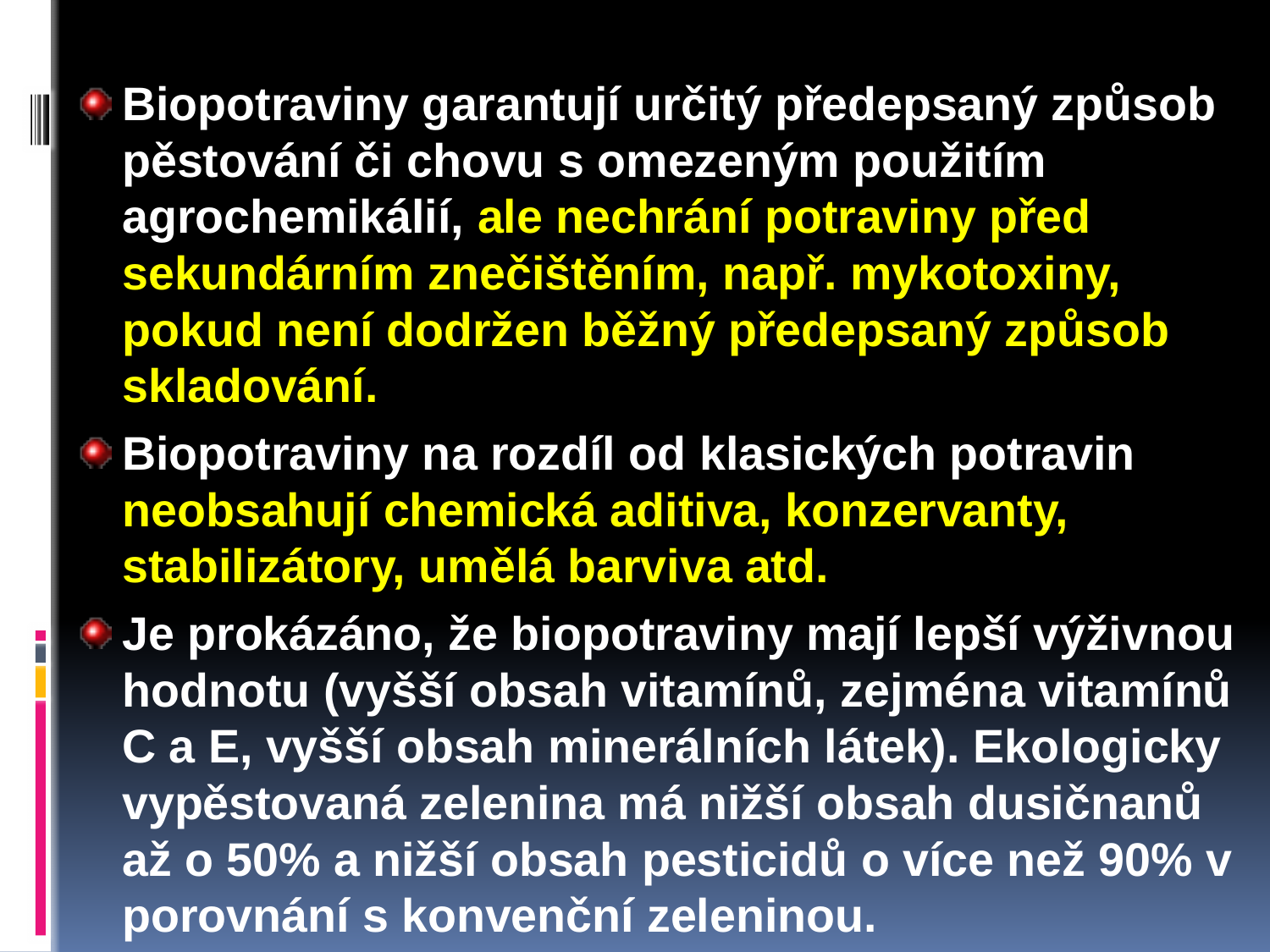

Biopotraviny garantují určitý předepsaný způsob pěstování či chovu s omezeným použitím agrochemikálií, ale nechrání potraviny před sekundárním znečištěním, např. mykotoxiny, pokud není dodržen běžný předepsaný způsob skladování.
Biopotraviny na rozdíl od klasických potravin neobsahují chemická aditiva, konzervanty, stabilizátory, umělá barviva atd.
Je prokázáno, že biopotraviny mají lepší výživnou hodnotu (vyšší obsah vitamínů, zejména vitamínů C a E, vyšší obsah minerálních látek). Ekologicky vypěstovaná zelenina má nižší obsah dusičnanů až o 50% a nižší obsah pesticidů o více než 90% v porovnání s konvenční zeleninou.